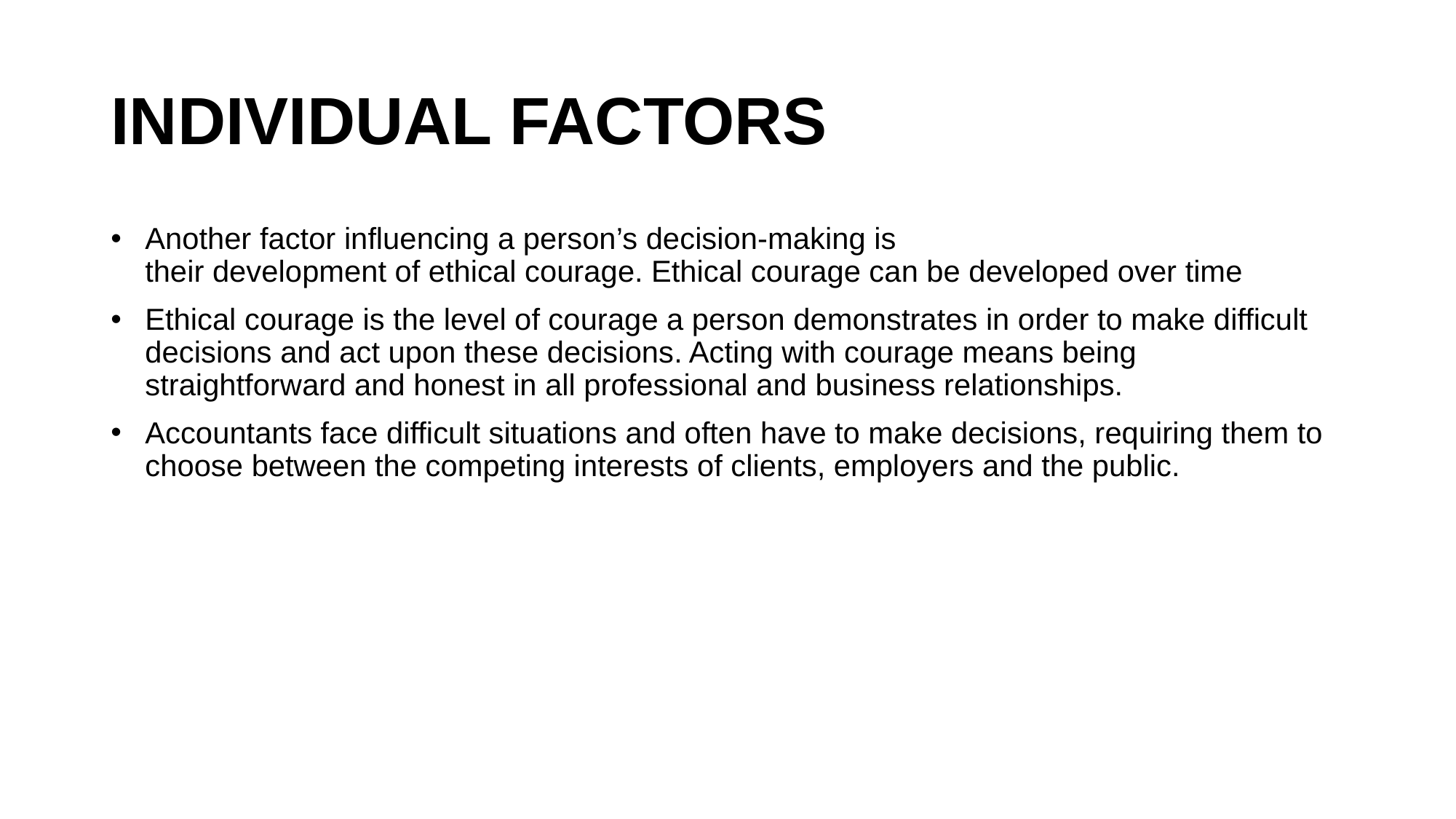

# INDIVIDUAL FACTORS
Another factor influencing a person’s decision-making is
their development of ethical courage. Ethical courage can be developed over time
Ethical courage is the level of courage a person demonstrates in order to make difficult decisions and act upon these decisions. Acting with courage means being straightforward and honest in all professional and business relationships.
Accountants face difficult situations and often have to make decisions, requiring them to choose between the competing interests of clients, employers and the public.